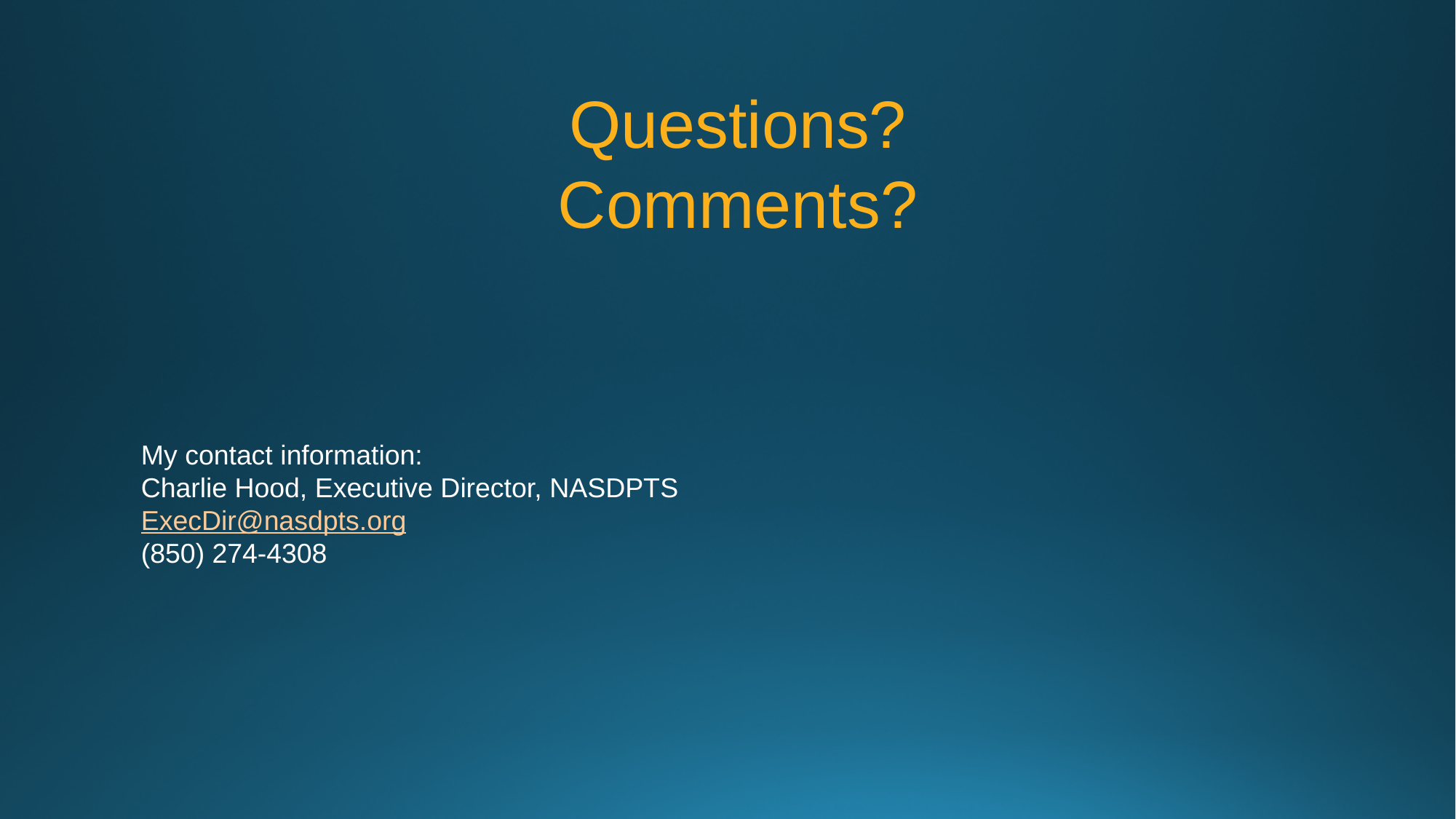

Questions?
Comments?

My contact information:
Charlie Hood, Executive Director, NASDPTS
ExecDir@nasdpts.org
(850) 274-4308